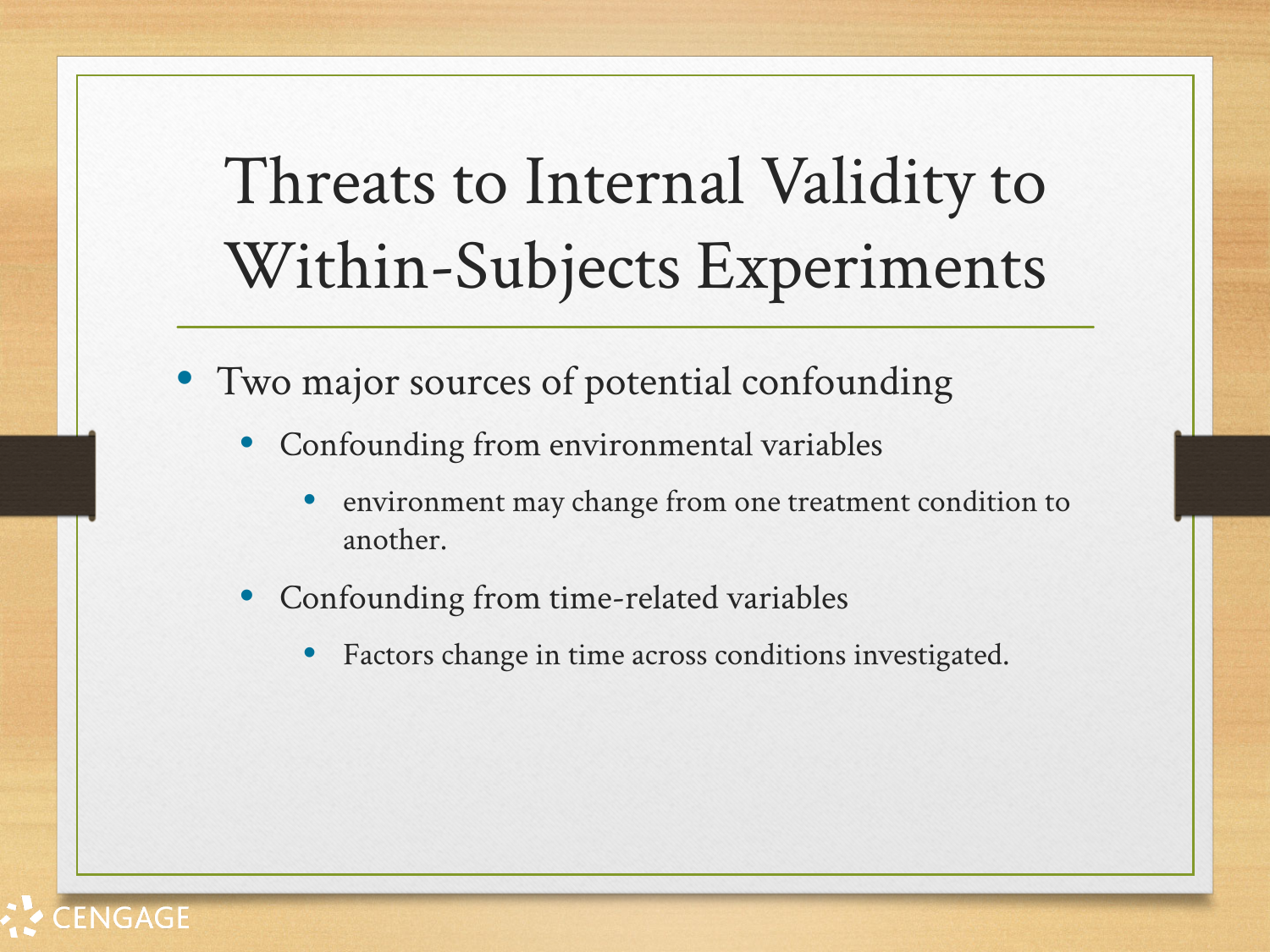

# Threats to Internal Validity to Within-Subjects Experiments
Two major sources of potential confounding
Confounding from environmental variables
environment may change from one treatment condition to another.
Confounding from time-related variables
Factors change in time across conditions investigated.